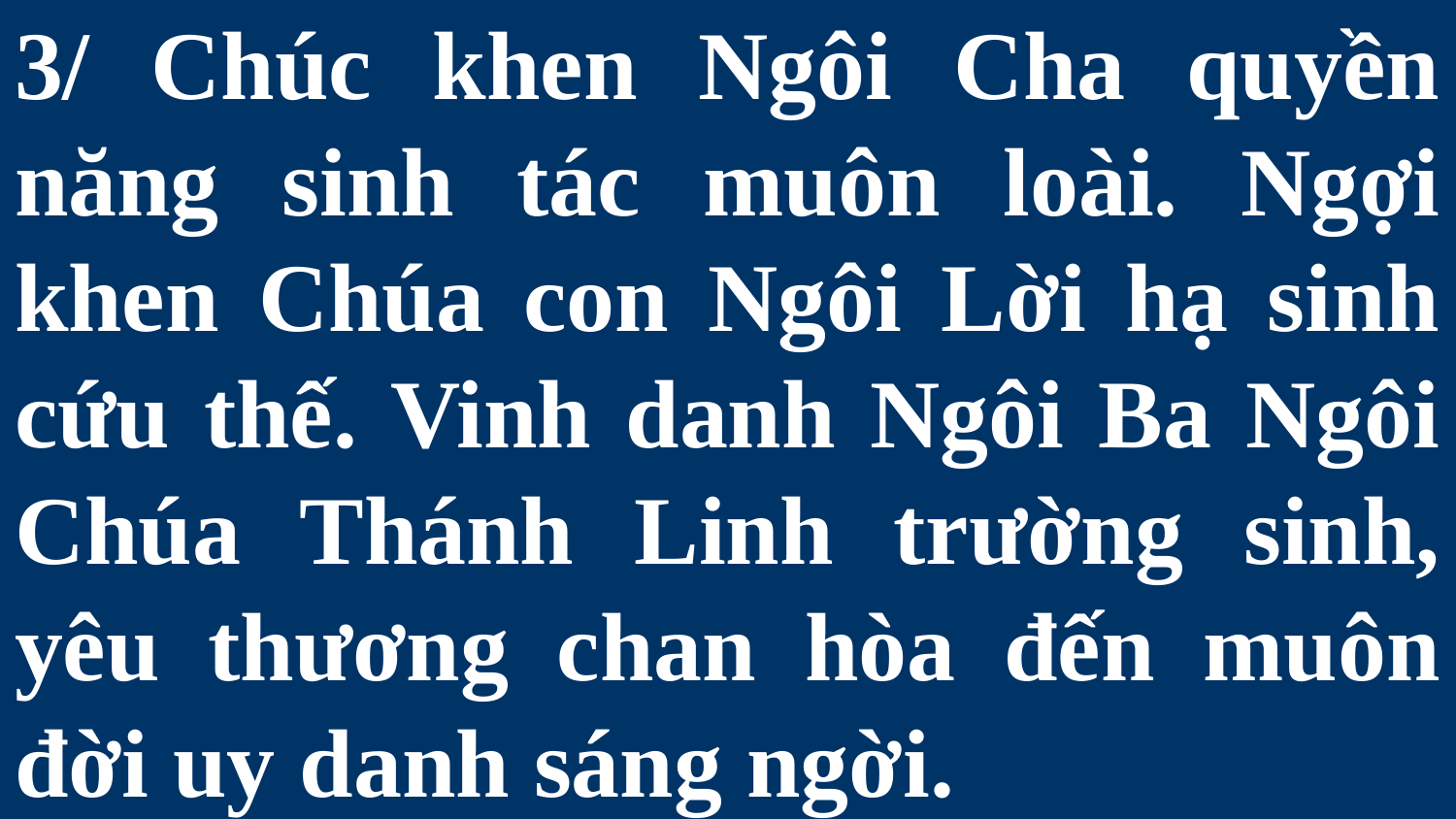

# 3/ Chúc khen Ngôi Cha quyền năng sinh tác muôn loài. Ngợi khen Chúa con Ngôi Lời hạ sinh cứu thế. Vinh danh Ngôi Ba Ngôi Chúa Thánh Linh trường sinh, yêu thương chan hòa đến muôn đời uy danh sáng ngời.